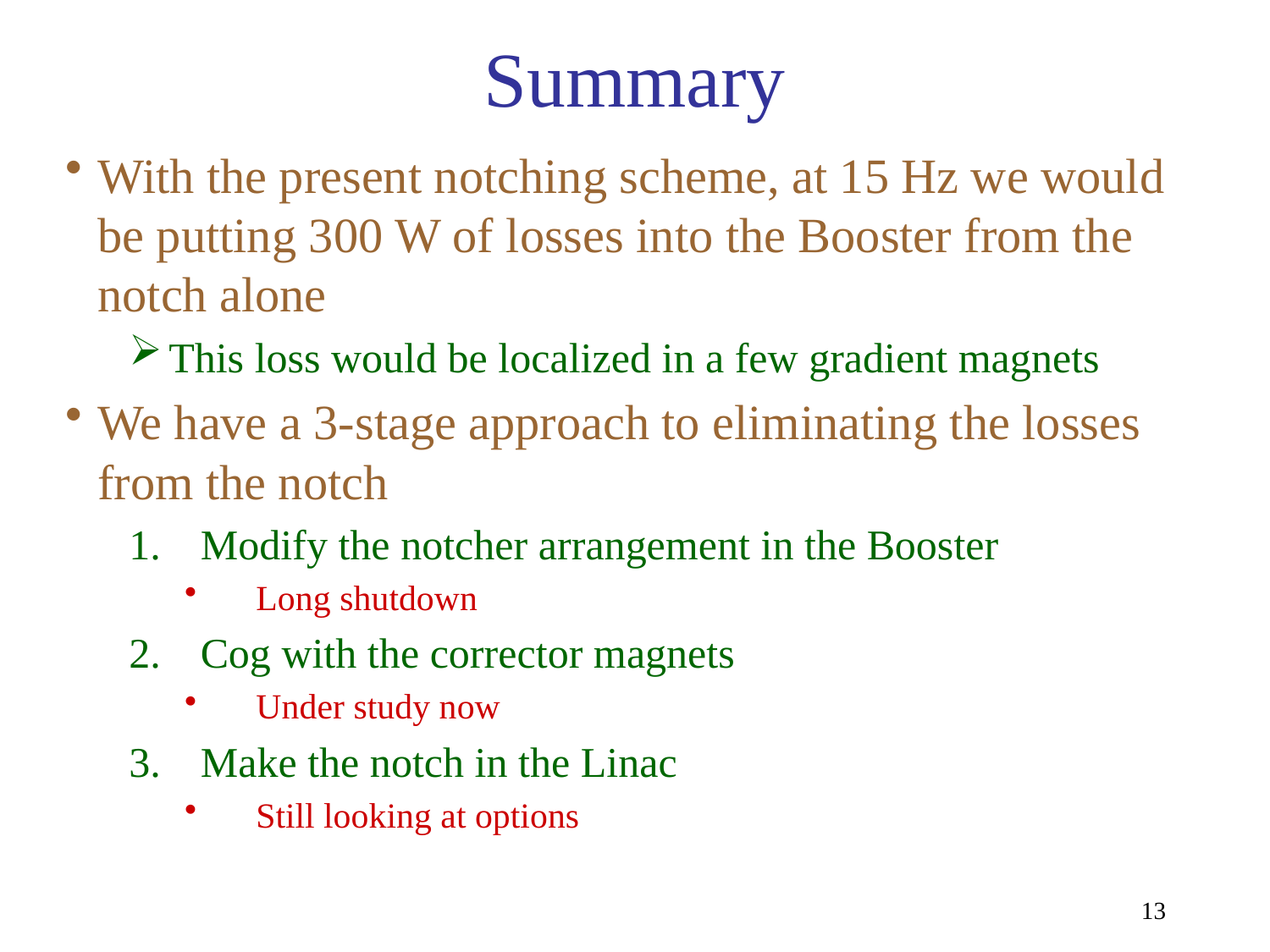

# Summary
With the present notching scheme, at 15 Hz we would be putting 300 W of losses into the Booster from the notch alone
This loss would be localized in a few gradient magnets
We have a 3-stage approach to eliminating the losses from the notch
Modify the notcher arrangement in the Booster
Long shutdown
Cog with the corrector magnets
Under study now
Make the notch in the Linac
Still looking at options